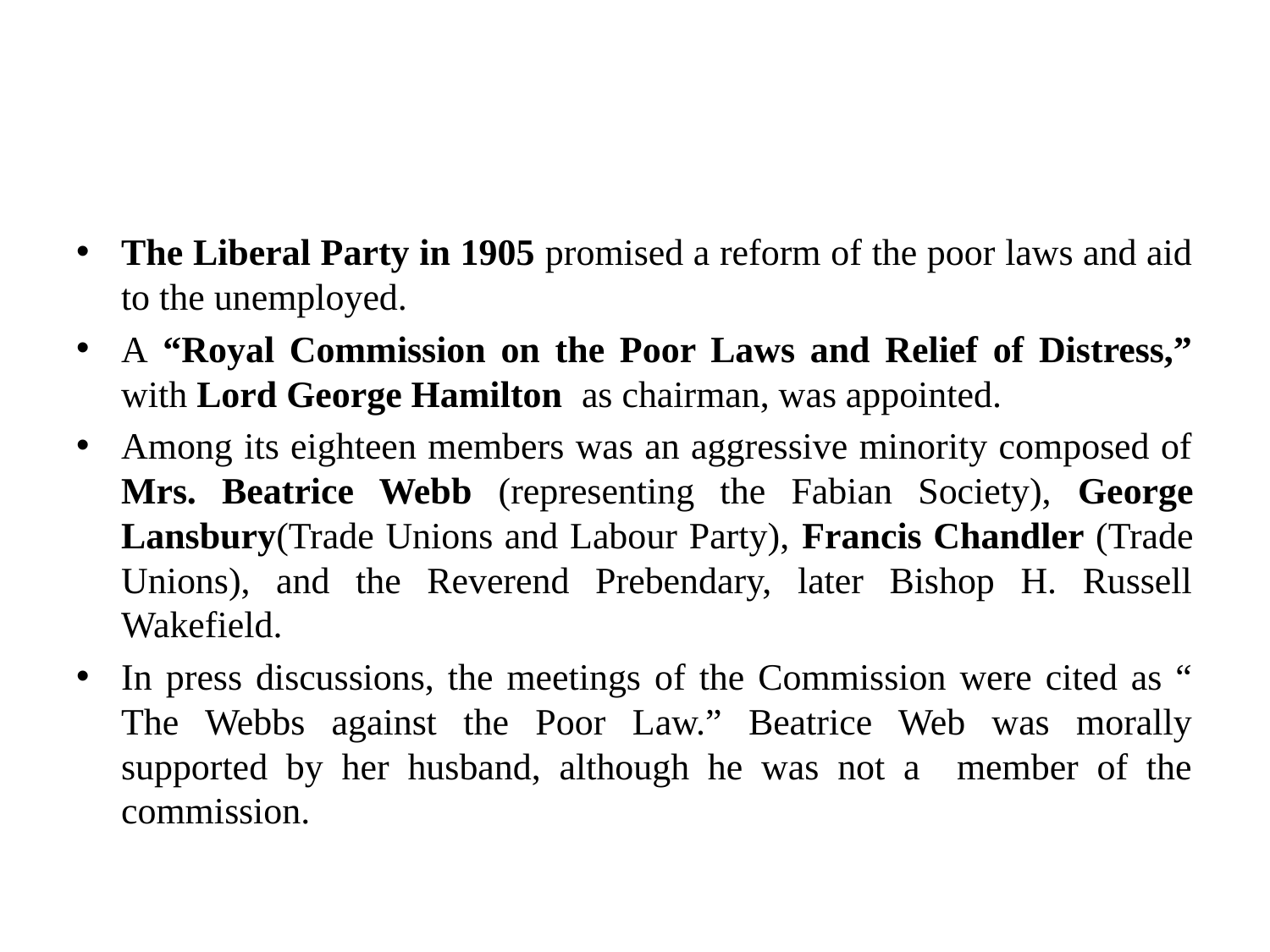

#
The Liberal Party in 1905 promised a reform of the poor laws and aid to the unemployed.
A “Royal Commission on the Poor Laws and Relief of Distress,” with Lord George Hamilton  as chairman, was appointed.
Among its eighteen members was an aggressive minority composed of Mrs. Beatrice Webb (representing the Fabian Society), George Lansbury(Trade Unions and Labour Party), Francis Chandler (Trade Unions), and the Reverend Prebendary, later Bishop H. Russell Wakefield.
In press discussions, the meetings of the Commission were cited as “ The Webbs against the Poor Law.” Beatrice Web was morally supported by her husband, although he was not a  member of the commission.